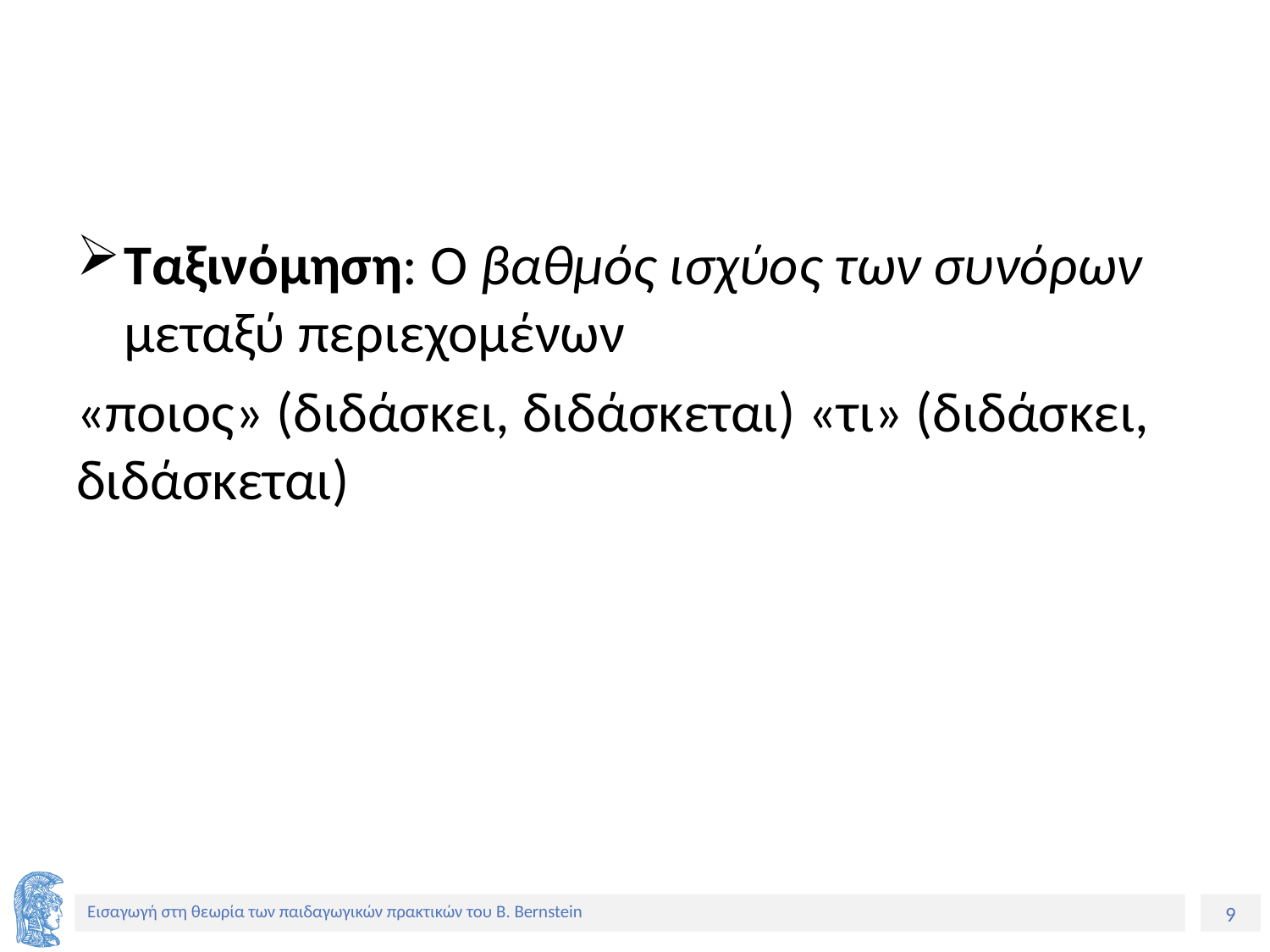

#
Ταξινόμηση: O βαθμός ισχύος των συνόρων μεταξύ περιεχομένων
«ποιος» (διδάσκει, διδάσκεται) «τι» (διδάσκει, διδάσκεται)